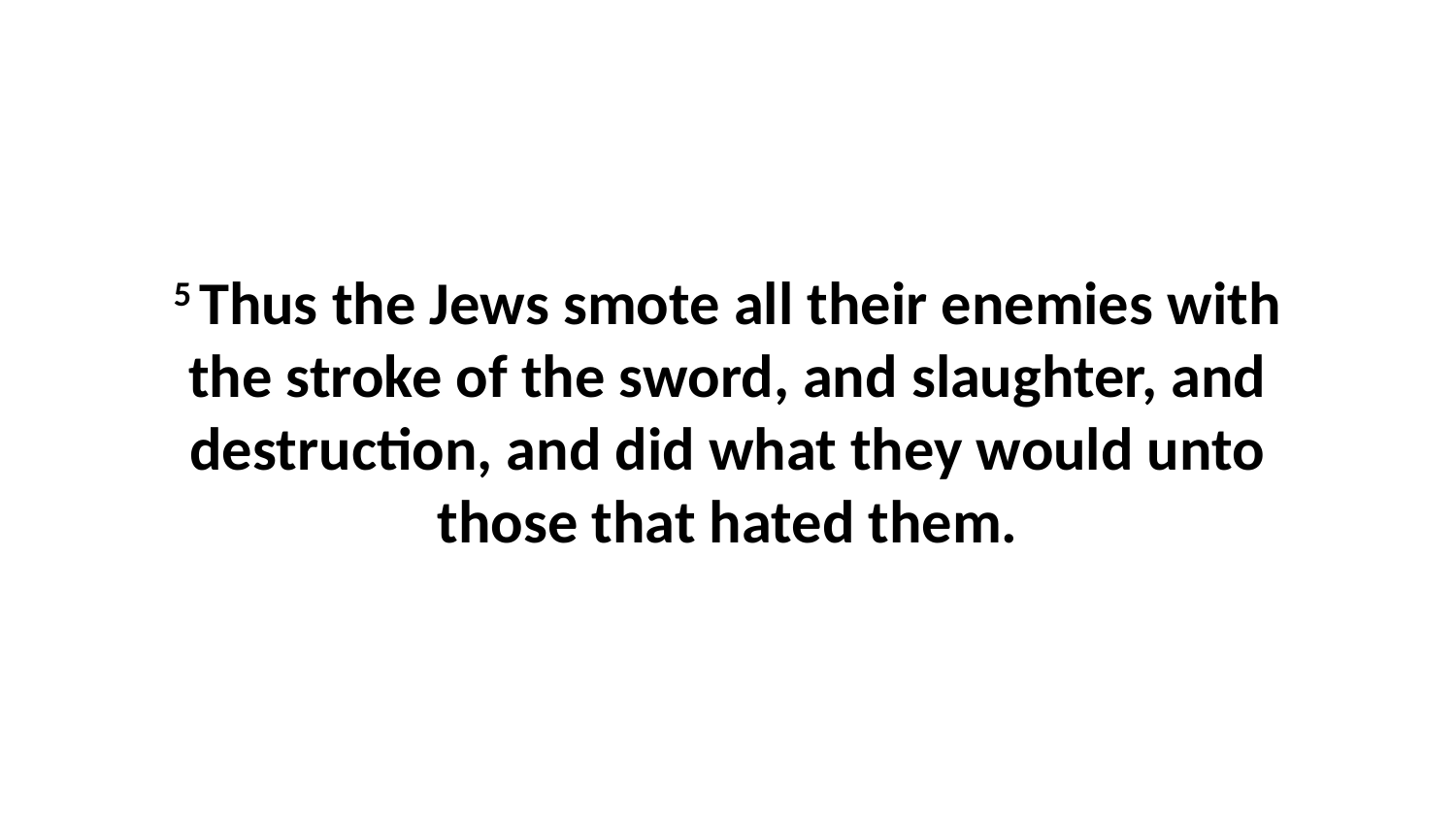

5 Thus the Jews smote all their enemies with the stroke of the sword, and slaughter, and destruction, and did what they would unto those that hated them.